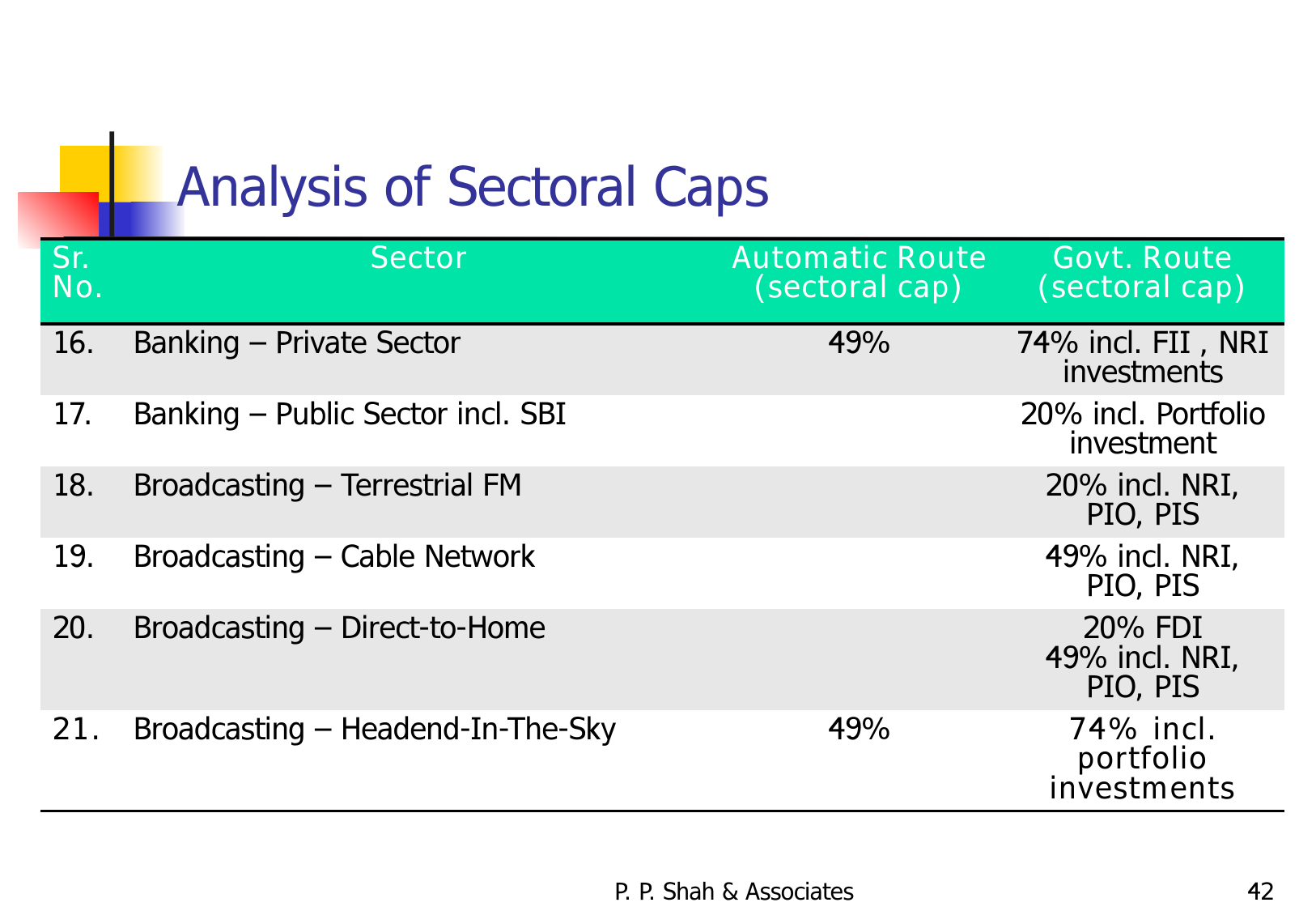

# Analysis of Sectoral Caps
| Sr. No. | Sector | Automatic Route (sectoral cap) | Govt. Route (sectoral cap) |
| --- | --- | --- | --- |
| 16. | Banking – Private Sector | 49% | 74% incl. FII , NRI investments |
| 17. | Banking – Public Sector incl. SBI |  | 20% incl. Portfolio investment |
| 18. | Broadcasting – Terrestrial FM |  | 20% incl. NRI, PIO, PIS |
| 19. | Broadcasting – Cable Network |  | 49% incl. NRI, PIO, PIS |
| 20. | Broadcasting – Direct-to-Home |  | 20% FDI 49% incl. NRI, PIO, PIS |
| 21. | Broadcasting – Headend-In-The-Sky | 49% | 74% incl. portfolio investments |

P. P. Shah & Associates
42